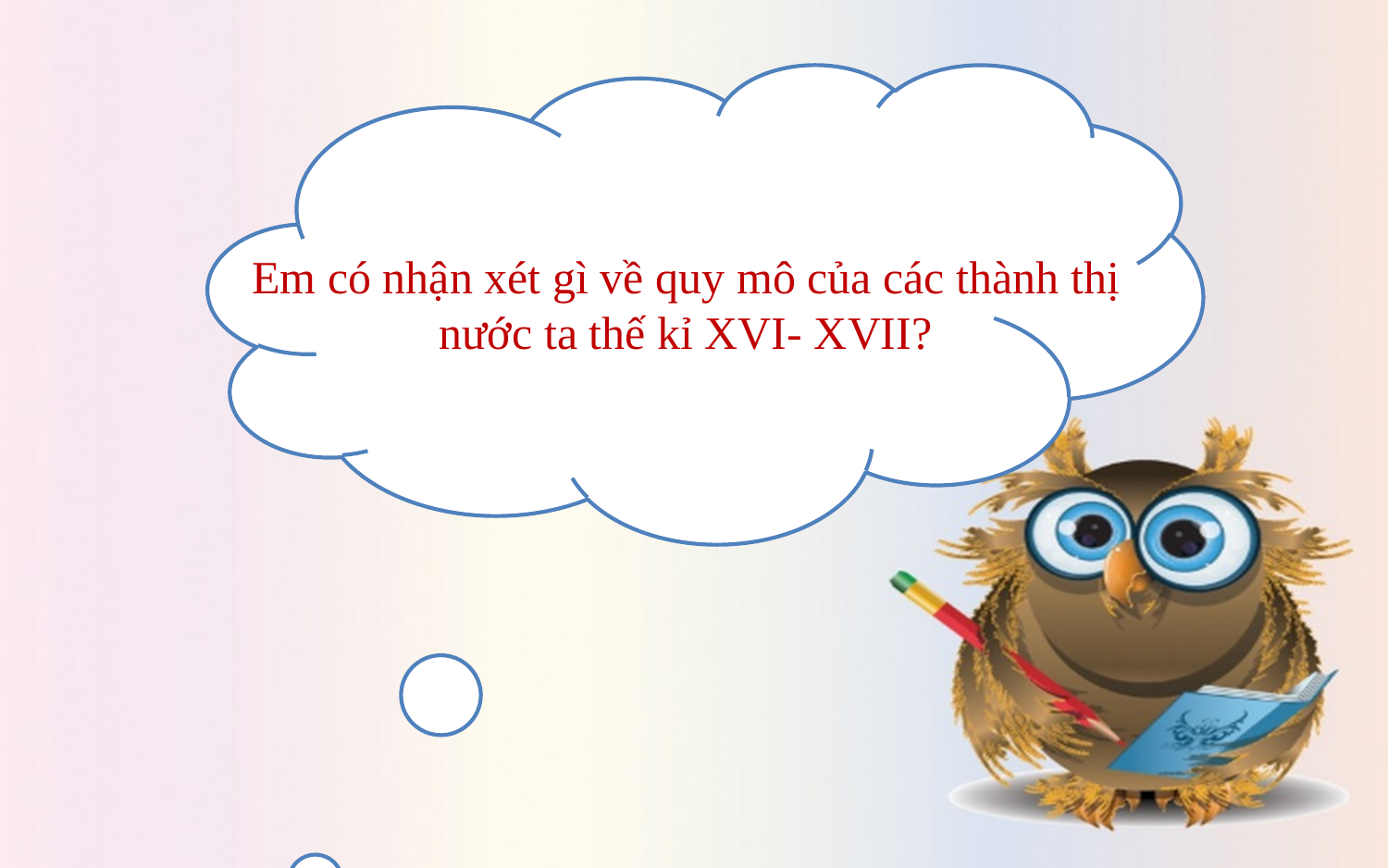

Em có nhận xét gì về quy mô của các thành thị nước ta thế kỉ XVI- XVII?